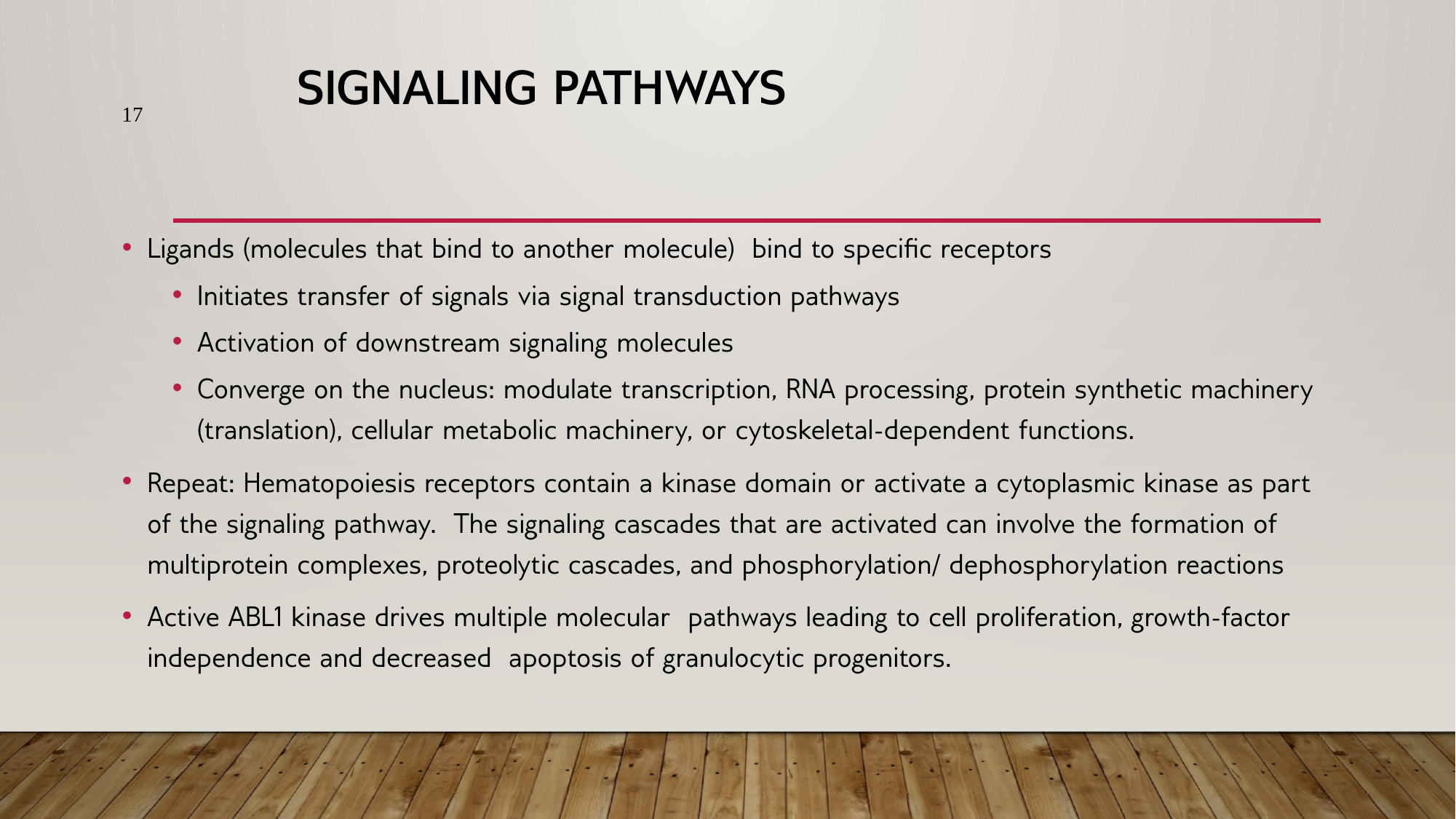

# Signaling Pathways
17
Ligands (molecules that bind to another molecule)  bind to specific receptors
Initiates transfer of signals via signal transduction pathways
Activation of downstream signaling molecules
Converge on the nucleus: modulate transcription, RNA processing, protein synthetic machinery (translation), cellular metabolic machinery, or cytoskeletal-dependent functions.
Repeat: Hematopoiesis receptors contain a kinase domain or activate a cytoplasmic kinase as part of the signaling pathway.  The signaling cascades that are activated can involve the formation of multiprotein complexes, proteolytic cascades, and phosphorylation/ dephosphorylation reactions
Active ABL1 kinase drives multiple molecular  pathways leading to cell proliferation, growth-factor independence and decreased  apoptosis of granulocytic progenitors.